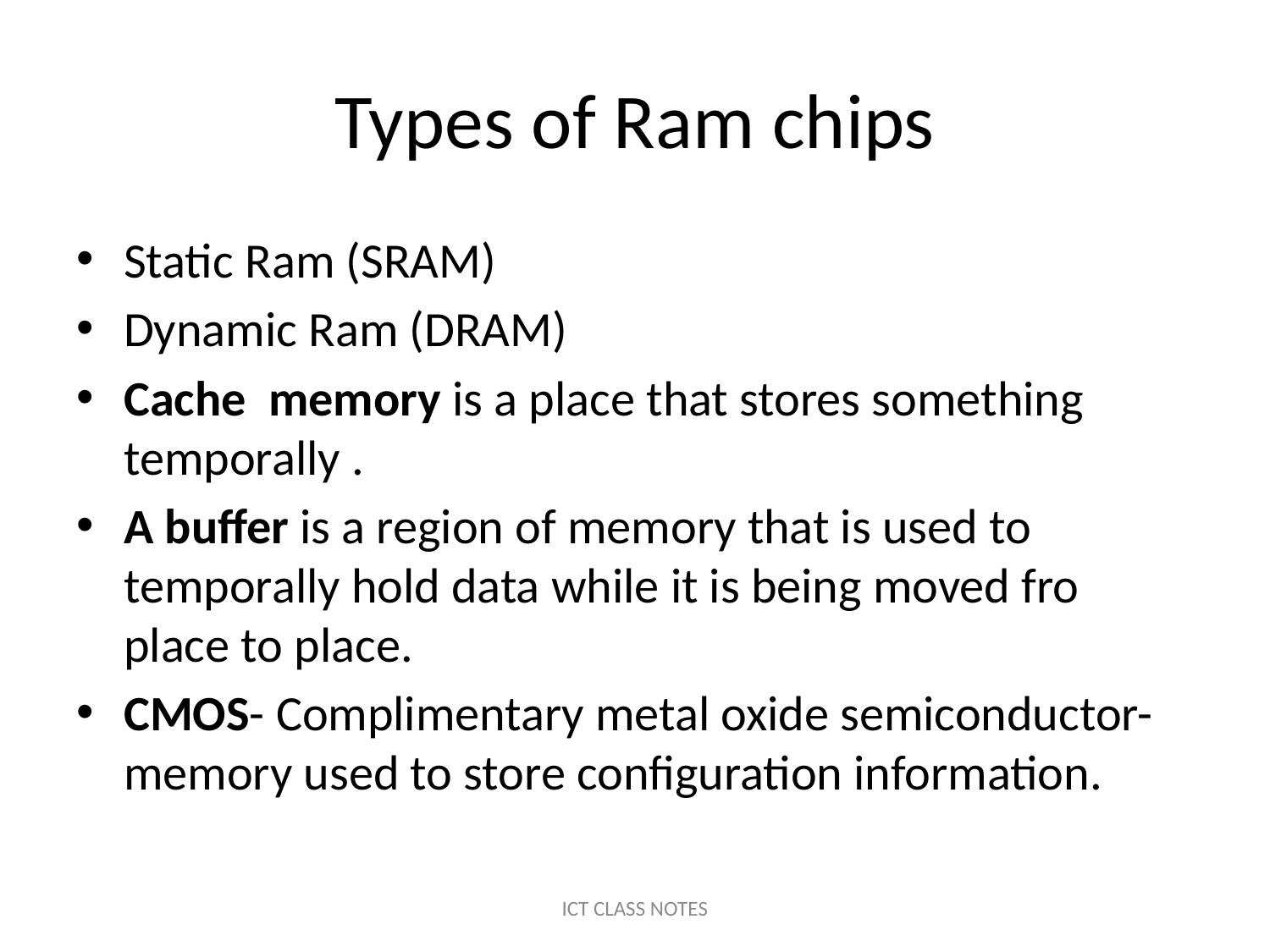

# Types of Ram chips
Static Ram (SRAM)
Dynamic Ram (DRAM)
Cache  memory is a place that stores something temporally .
A buffer is a region of memory that is used to temporally hold data while it is being moved fro place to place.
CMOS- Complimentary metal oxide semiconductor-memory used to store configuration information.
ICT CLASS NOTES